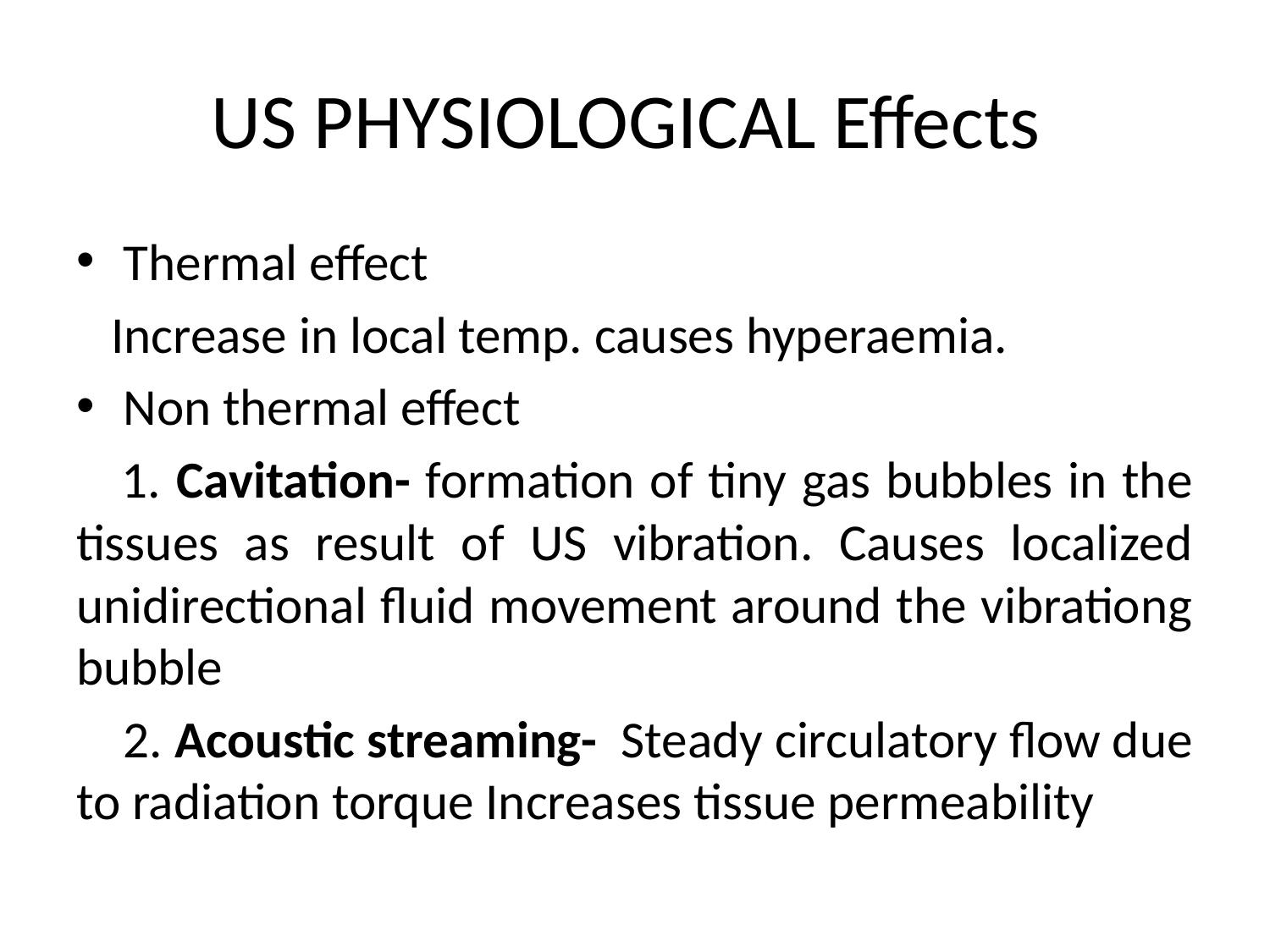

# US PHYSIOLOGICAL Effects
Thermal effect
   Increase in local temp. causes hyperaemia.
Non thermal effect
   1. Cavitation- formation of tiny gas bubbles in the tissues as result of US vibration. Causes localized unidirectional fluid movement around the vibrationg bubble
    2. Acoustic streaming-  Steady circulatory flow due to radiation torque Increases tissue permeability